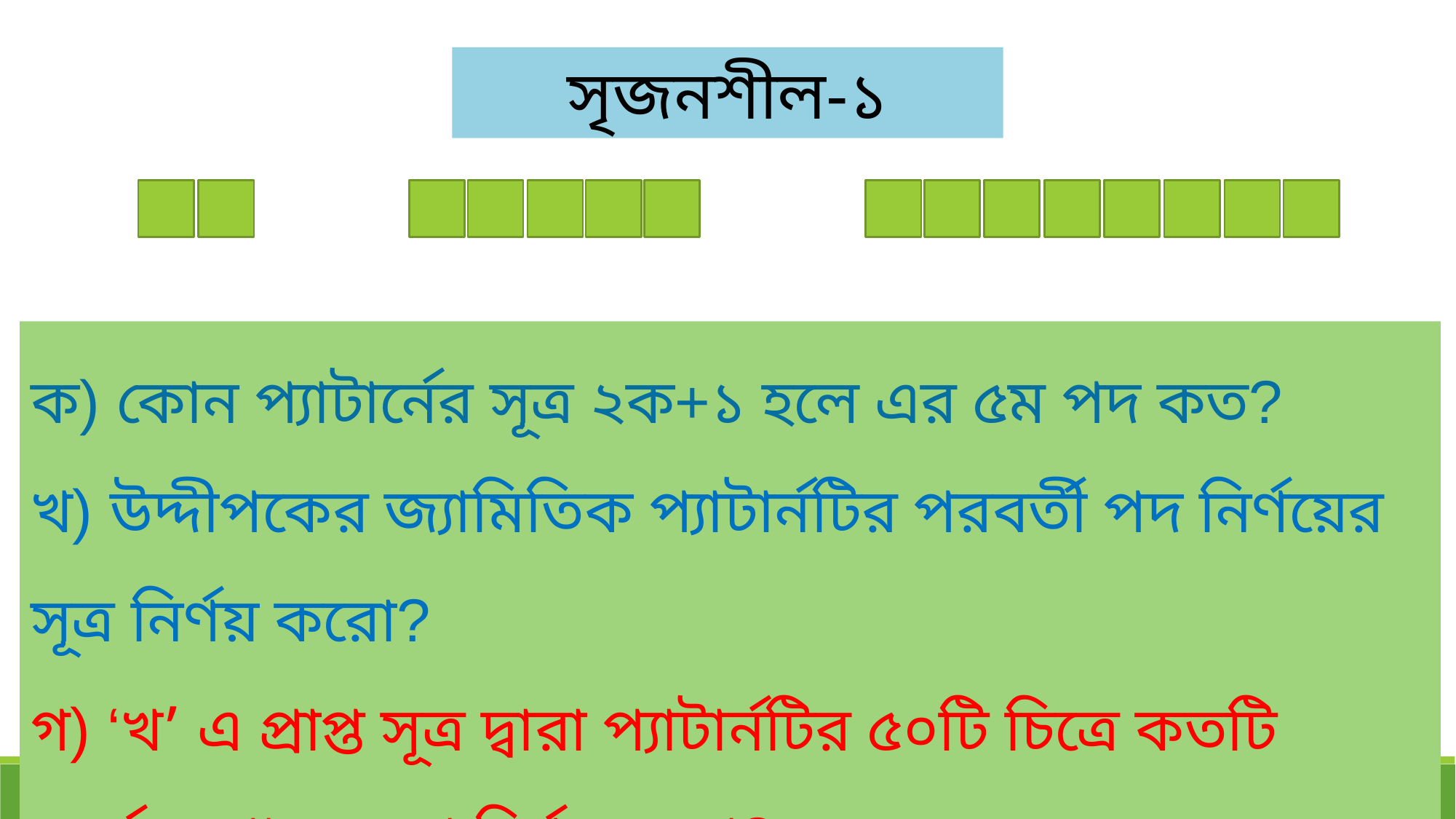

সৃজনশীল-১

ক) কোন প্যাটার্নের সূত্র ২ক+১ হলে এর ৫ম পদ কত?
খ) উদ্দীপকের জ্যামিতিক প্যাটার্নটির পরবর্তী পদ নির্ণয়ের সূত্র নির্ণয় করো?
গ) ‘খ’ এ প্রাপ্ত সূত্র দ্বারা প্যাটার্নটির ৫০টি চিত্রে কতটি চতুর্ভূজ থাকবে তা নির্ণয় করো?